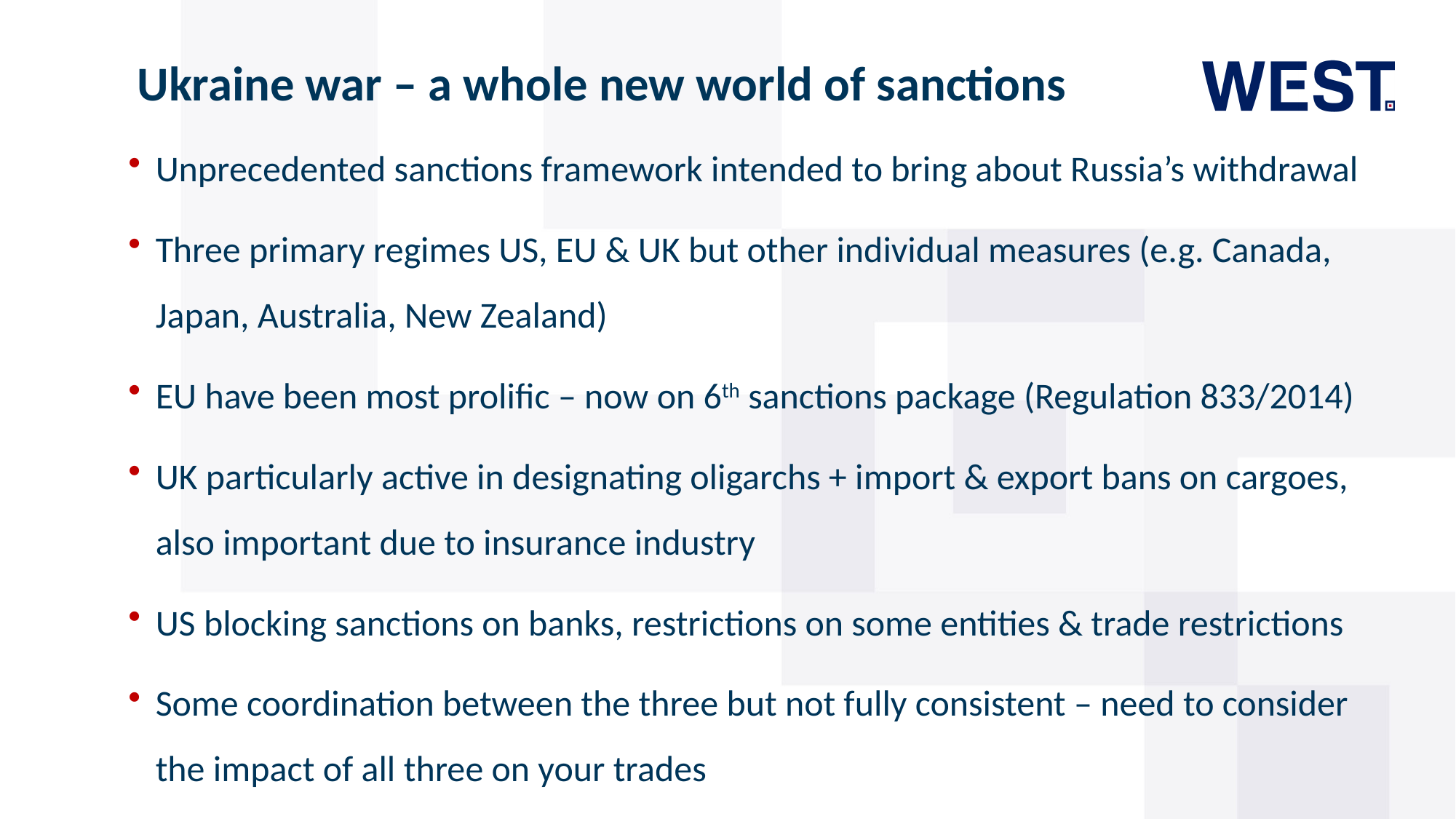

# Ukraine war – a whole new world of sanctions
Unprecedented sanctions framework intended to bring about Russia’s withdrawal
Three primary regimes US, EU & UK but other individual measures (e.g. Canada, Japan, Australia, New Zealand)
EU have been most prolific – now on 6th sanctions package (Regulation 833/2014)
UK particularly active in designating oligarchs + import & export bans on cargoes, also important due to insurance industry
US blocking sanctions on banks, restrictions on some entities & trade restrictions
Some coordination between the three but not fully consistent – need to consider the impact of all three on your trades